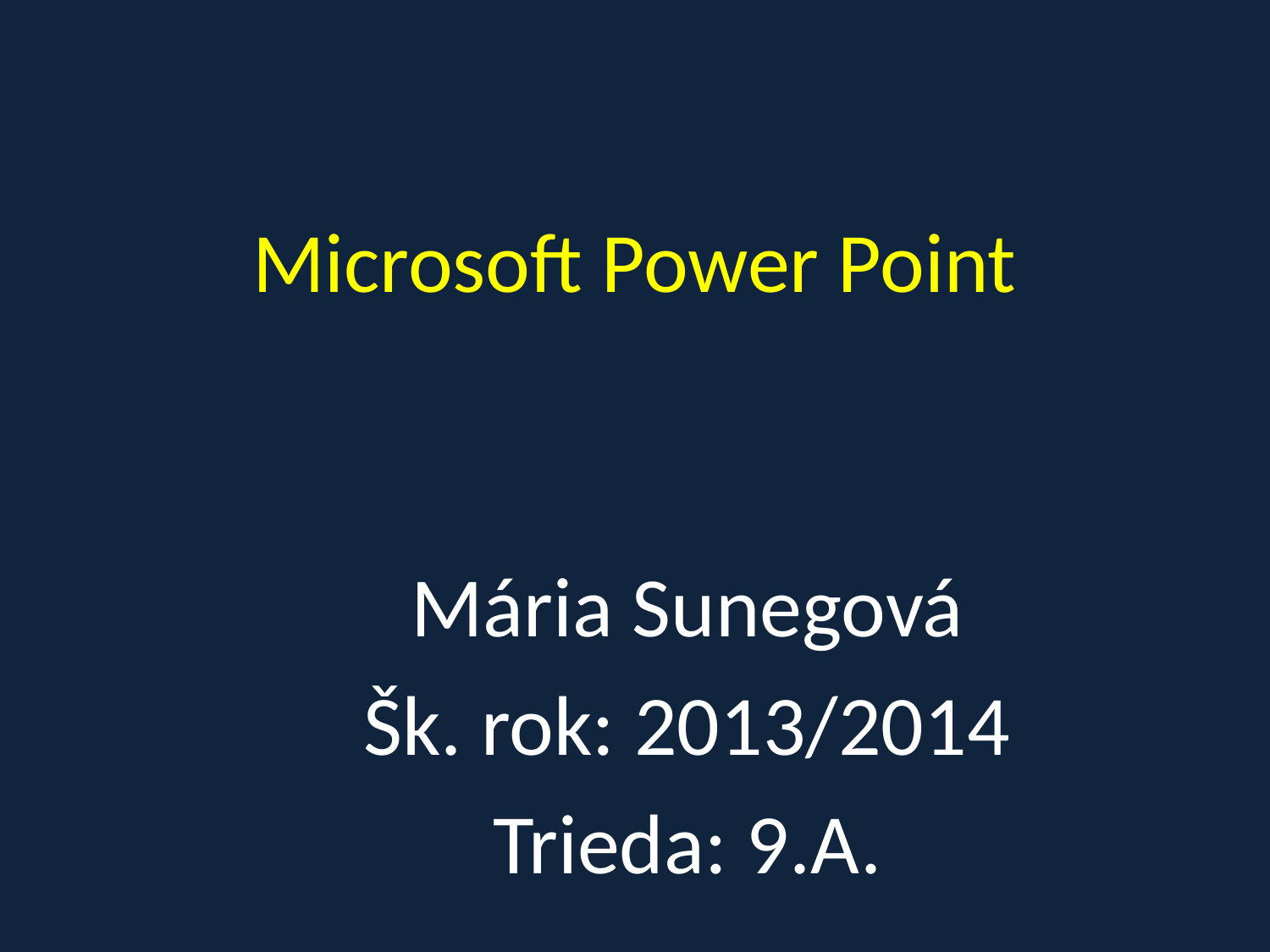

# Microsoft Power Point
Mária Sunegová
Šk. rok: 2013/2014
Trieda: 9.A.